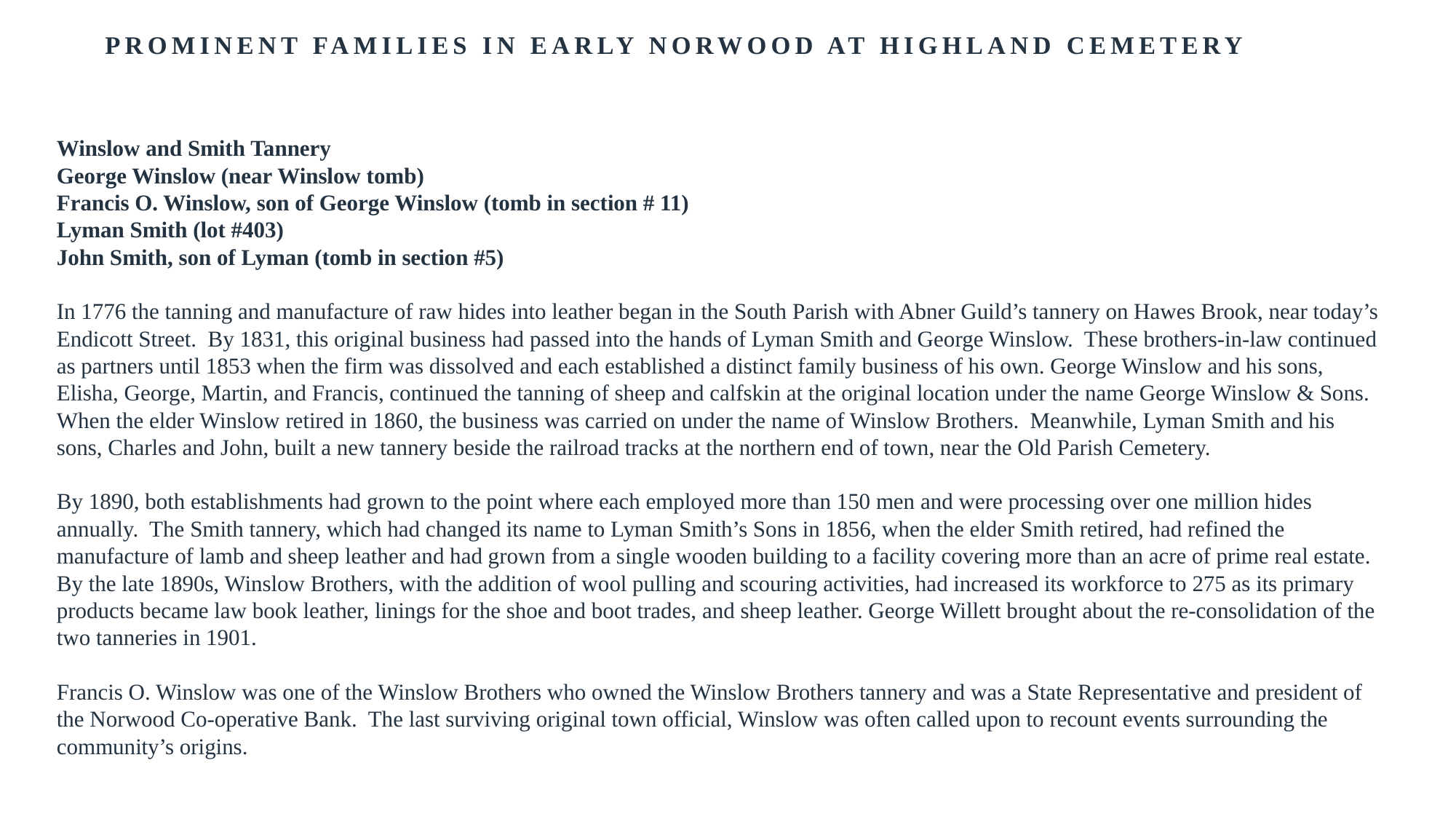

# Prominent Families in Early Norwood at Highland Cemetery

Winslow and Smith Tannery
George Winslow (near Winslow tomb)
Francis O. Winslow, son of George Winslow (tomb in section # 11)
Lyman Smith (lot #403)
John Smith, son of Lyman (tomb in section #5)

In 1776 the tanning and manufacture of raw hides into leather began in the South Parish with Abner Guild’s tannery on Hawes Brook, near today’s Endicott Street.  By 1831, this original business had passed into the hands of Lyman Smith and George Winslow.  These brothers-in-law continued as partners until 1853 when the firm was dissolved and each established a distinct family business of his own. George Winslow and his sons, Elisha, George, Martin, and Francis, continued the tanning of sheep and calfskin at the original location under the name George Winslow & Sons. When the elder Winslow retired in 1860, the business was carried on under the name of Winslow Brothers.  Meanwhile, Lyman Smith and his sons, Charles and John, built a new tannery beside the railroad tracks at the northern end of town, near the Old Parish Cemetery.

By 1890, both establishments had grown to the point where each employed more than 150 men and were processing over one million hides annually.  The Smith tannery, which had changed its name to Lyman Smith’s Sons in 1856, when the elder Smith retired, had refined the manufacture of lamb and sheep leather and had grown from a single wooden building to a facility covering more than an acre of prime real estate.  By the late 1890s, Winslow Brothers, with the addition of wool pulling and scouring activities, had increased its workforce to 275 as its primary products became law book leather, linings for the shoe and boot trades, and sheep leather. George Willett brought about the re-consolidation of the two tanneries in 1901.

Francis O. Winslow was one of the Winslow Brothers who owned the Winslow Brothers tannery and was a State Representative and president of the Norwood Co-operative Bank.  The last surviving original town official, Winslow was often called upon to recount events surrounding the community’s origins.